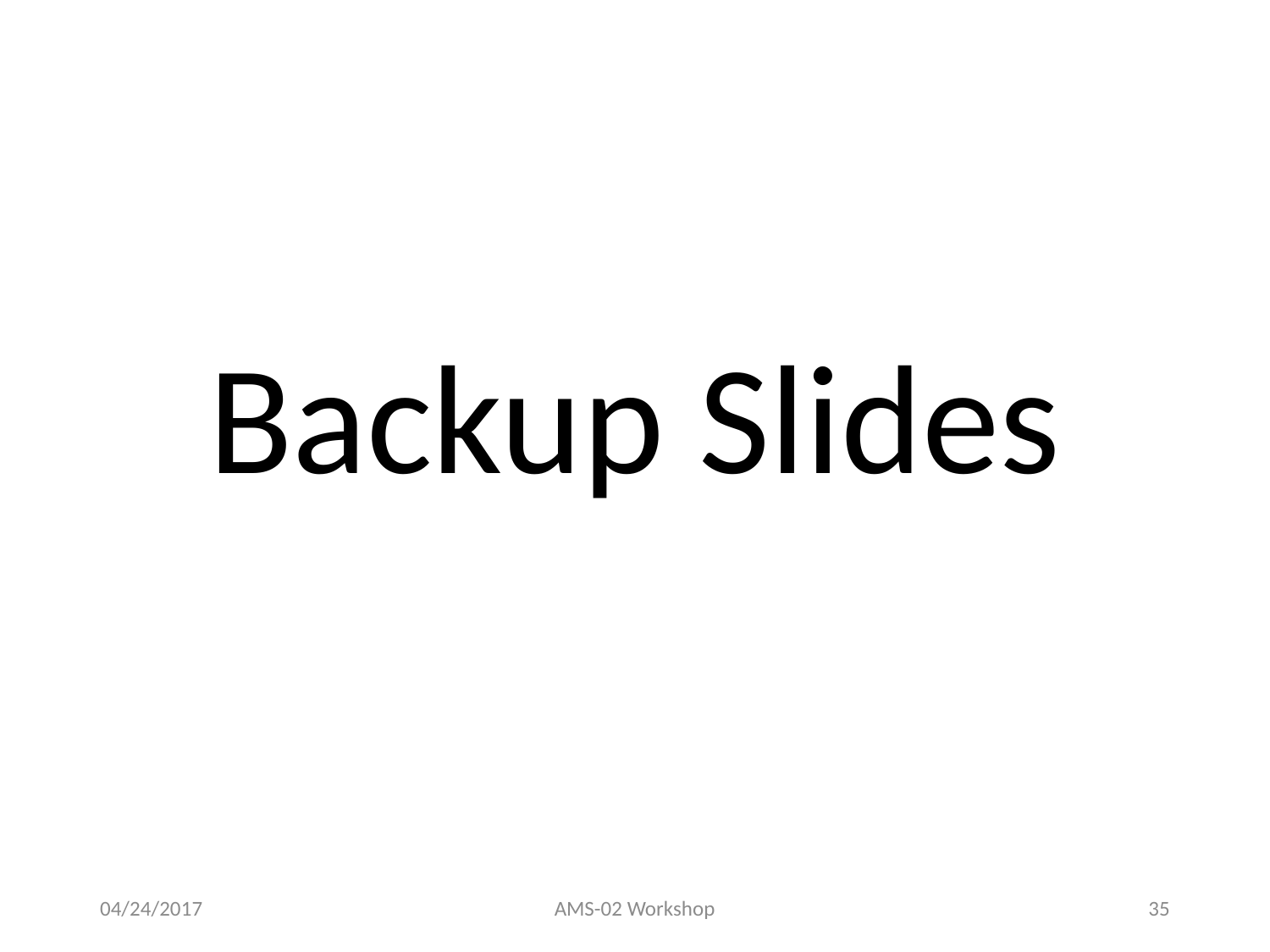

# Backup Slides
04/24/2017
AMS-02 Workshop
35